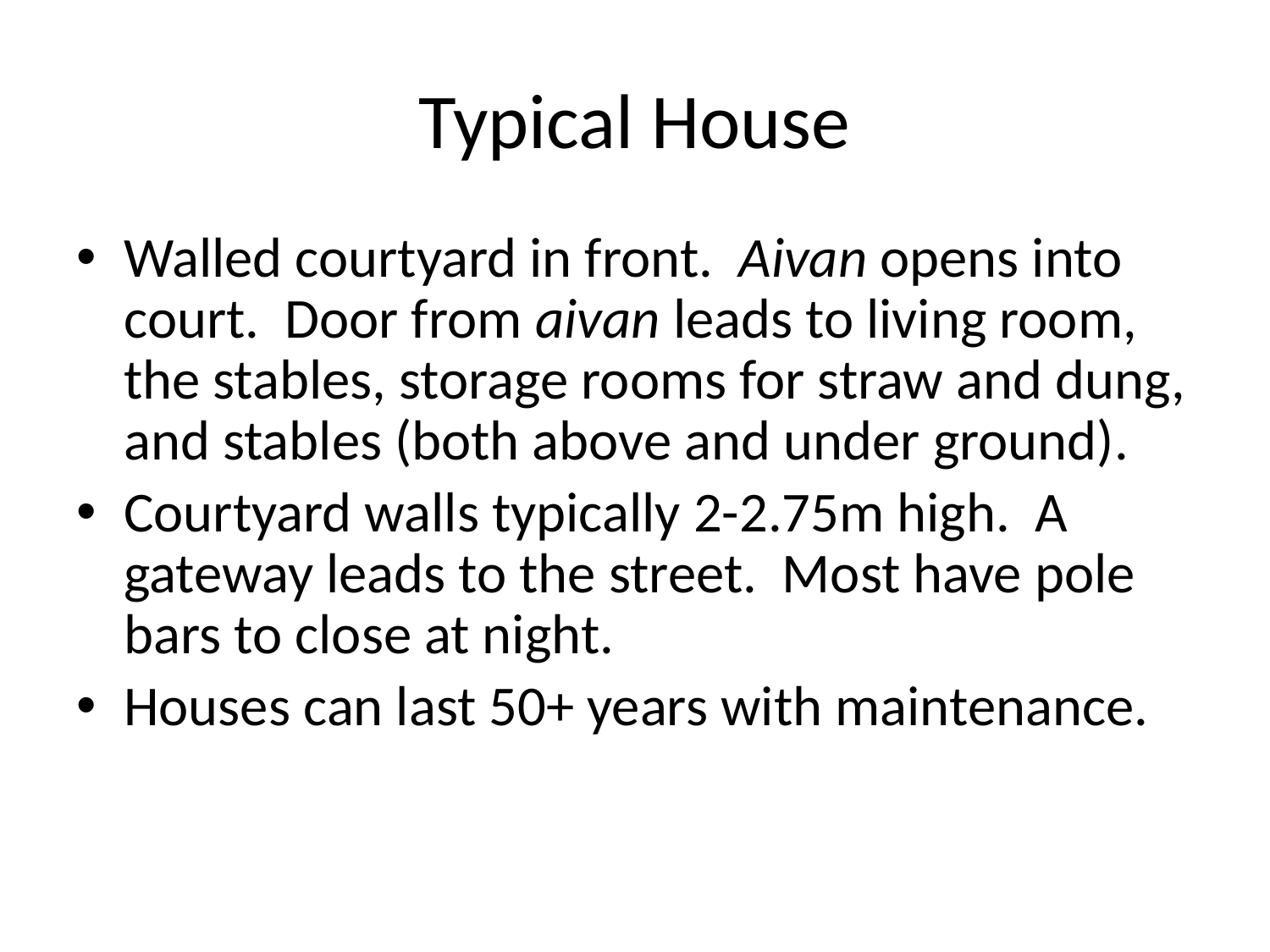

# Typical House
Walled courtyard in front.  Aivan opens into court.  Door from aivan leads to living room, the stables, storage rooms for straw and dung, and stables (both above and under ground).
Courtyard walls typically 2-2.75m high.  A gateway leads to the street.  Most have pole bars to close at night.
Houses can last 50+ years with maintenance.